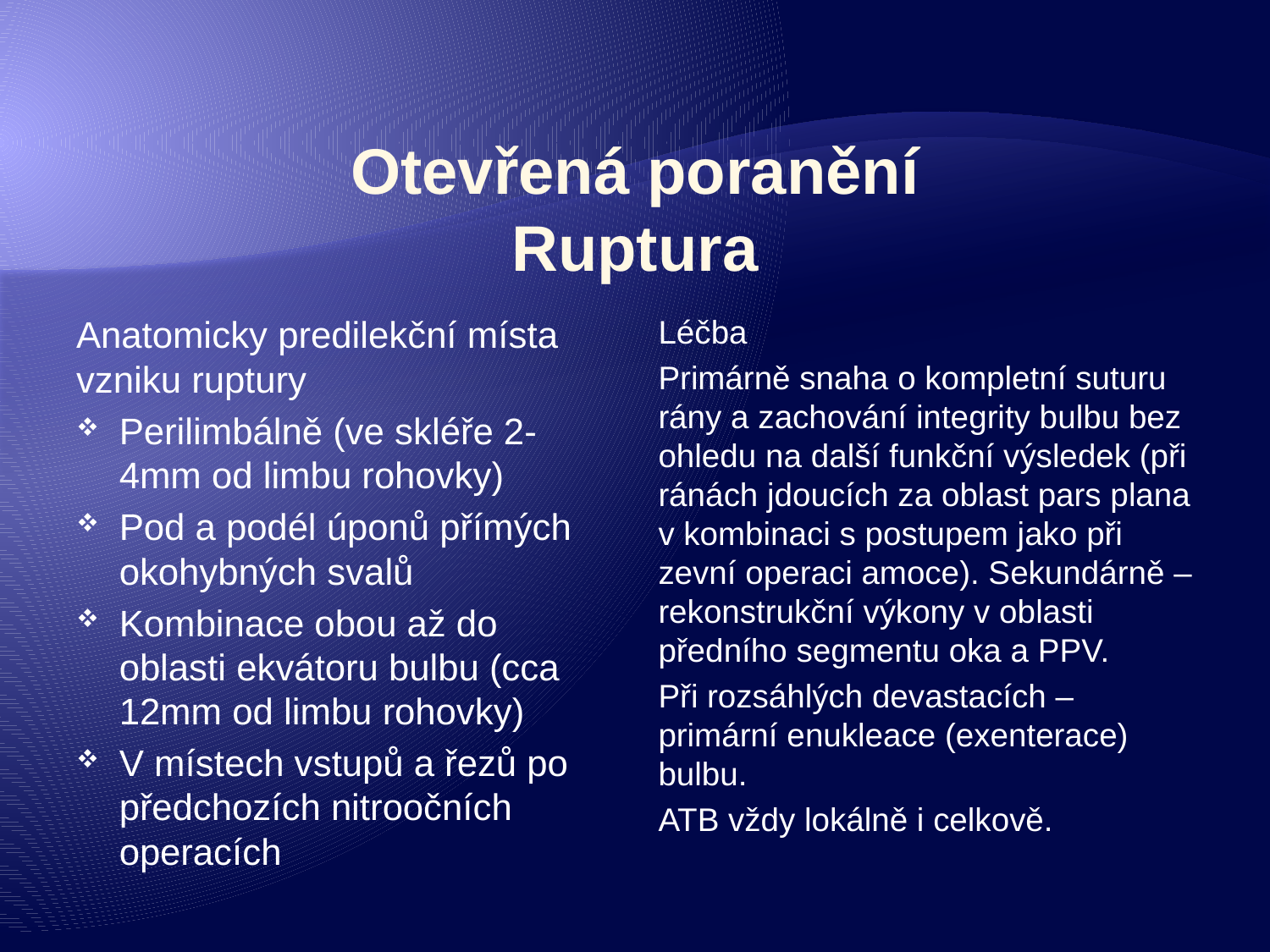

# Otevřená poranění Ruptura
Anatomicky predilekční místa vzniku ruptury
Perilimbálně (ve skléře 2-4mm od limbu rohovky)
Pod a podél úponů přímých okohybných svalů
Kombinace obou až do oblasti ekvátoru bulbu (cca 12mm od limbu rohovky)
V místech vstupů a řezů po předchozích nitroočních operacích

Léčba
Primárně snaha o kompletní suturu rány a zachování integrity bulbu bez ohledu na další funkční výsledek (při ránách jdoucích za oblast pars plana v kombinaci s postupem jako při zevní operaci amoce). Sekundárně – rekonstrukční výkony v oblasti předního segmentu oka a PPV.
Při rozsáhlých devastacích – primární enukleace (exenterace) bulbu.
ATB vždy lokálně i celkově.